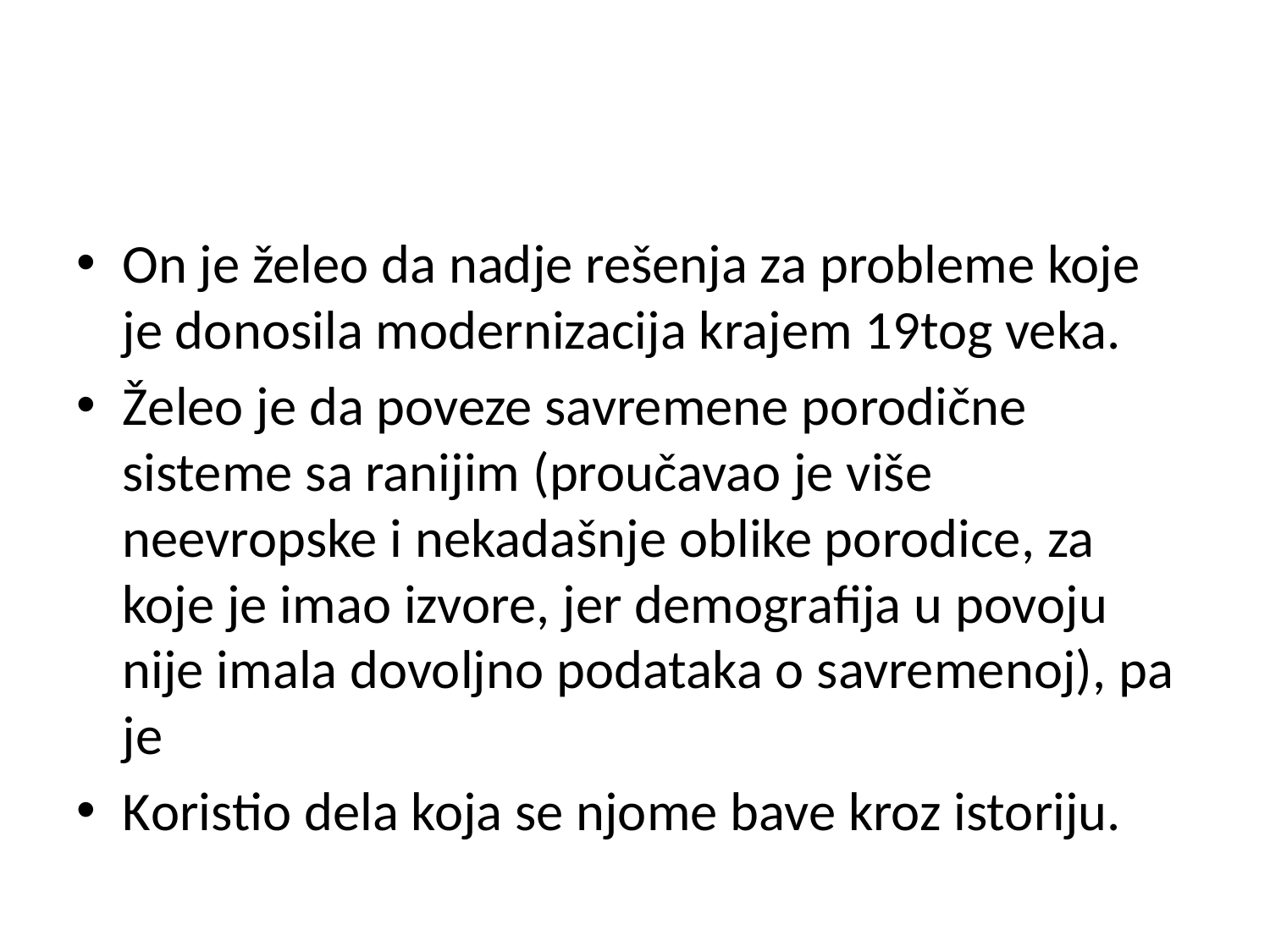

#
On je želeo da nadje rešenja za probleme koje je donosila modernizacija krajem 19tog veka.
Želeo je da poveze savremene porodične sisteme sa ranijim (proučavao je više neevropske i nekadašnje oblike porodice, za koje je imao izvore, jer demografija u povoju nije imala dovoljno podataka o savremenoj), pa je
Koristio dela koja se njome bave kroz istoriju.